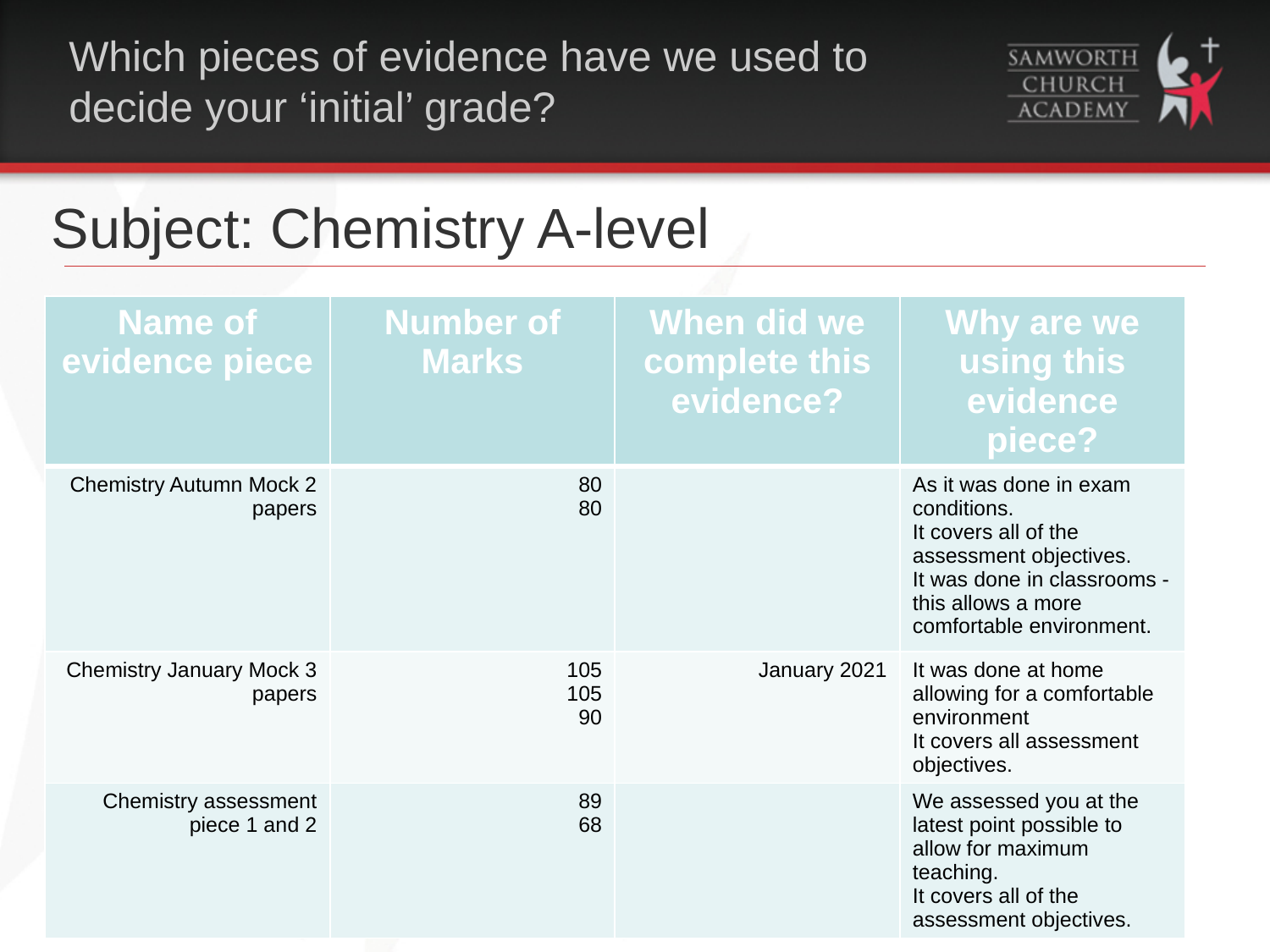

# Which pieces of evidence have we used to decide your ‘initial’ grade?
Subject: Chemistry A-level

| Name of evidence piece | Number of Marks | When did we complete this evidence? | Why are we using this evidence piece? |
| --- | --- | --- | --- |
| Chemistry Autumn Mock 2 papers | 80 80 |  | As it was done in exam conditions.  It covers all of the assessment objectives.  It was done in classrooms - this allows a more comfortable environment. |
| Chemistry January Mock 3 papers | 105 105 90 | January 2021 | It was done at home allowing for a comfortable environment It covers all assessment objectives. |
| Chemistry assessment piece 1 and 2 | 89 68 |  | We assessed you at the latest point possible to allow for maximum teaching.  It covers all of the assessment objectives. |